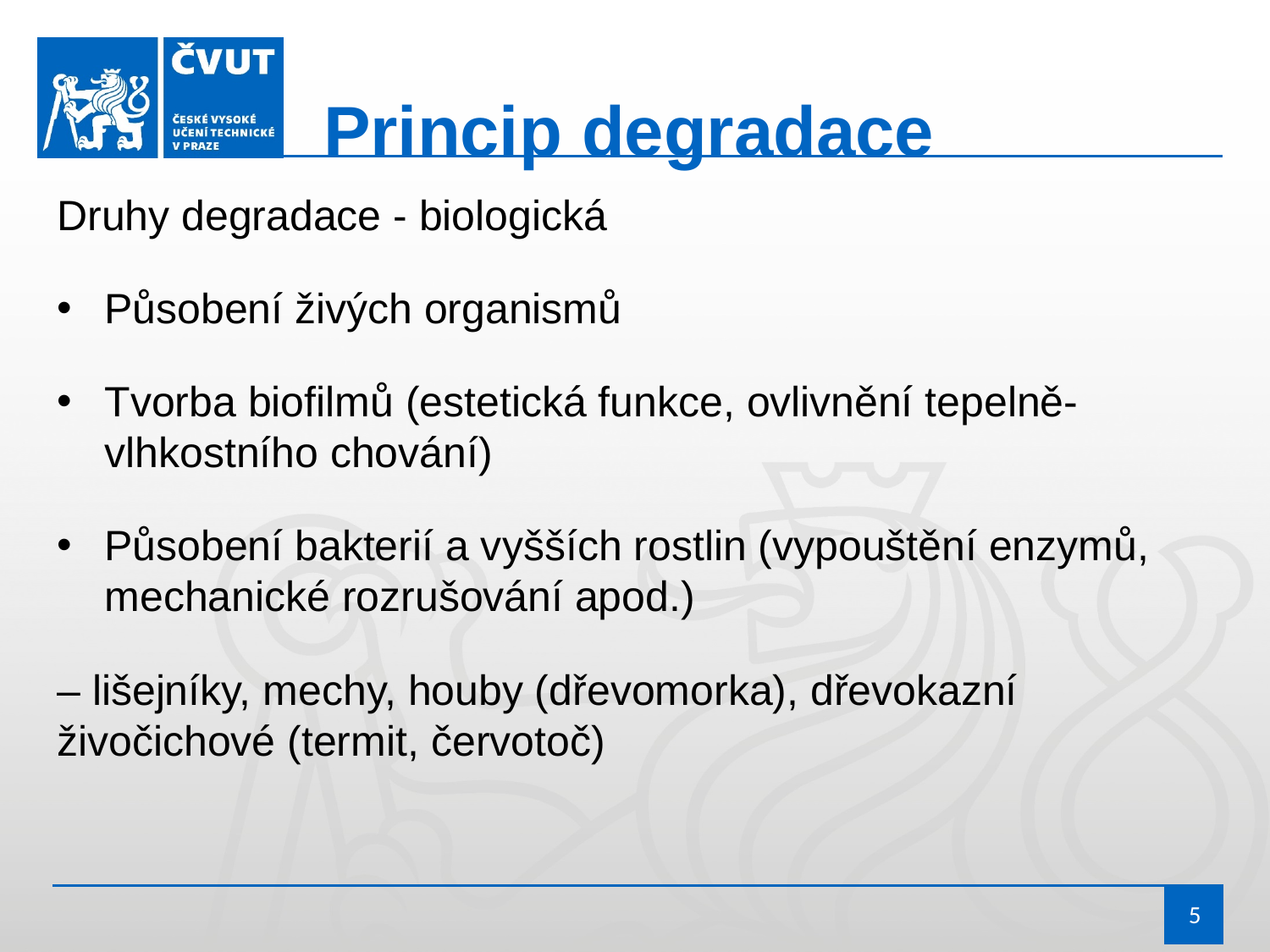

Princip degradace
Druhy degradace - biologická
Působení živých organismů
Tvorba biofilmů (estetická funkce, ovlivnění tepelně-vlhkostního chování)
Působení bakterií a vyšších rostlin (vypouštění enzymů, mechanické rozrušování apod.)
– lišejníky, mechy, houby (dřevomorka), dřevokazní živočichové (termit, červotoč)

5